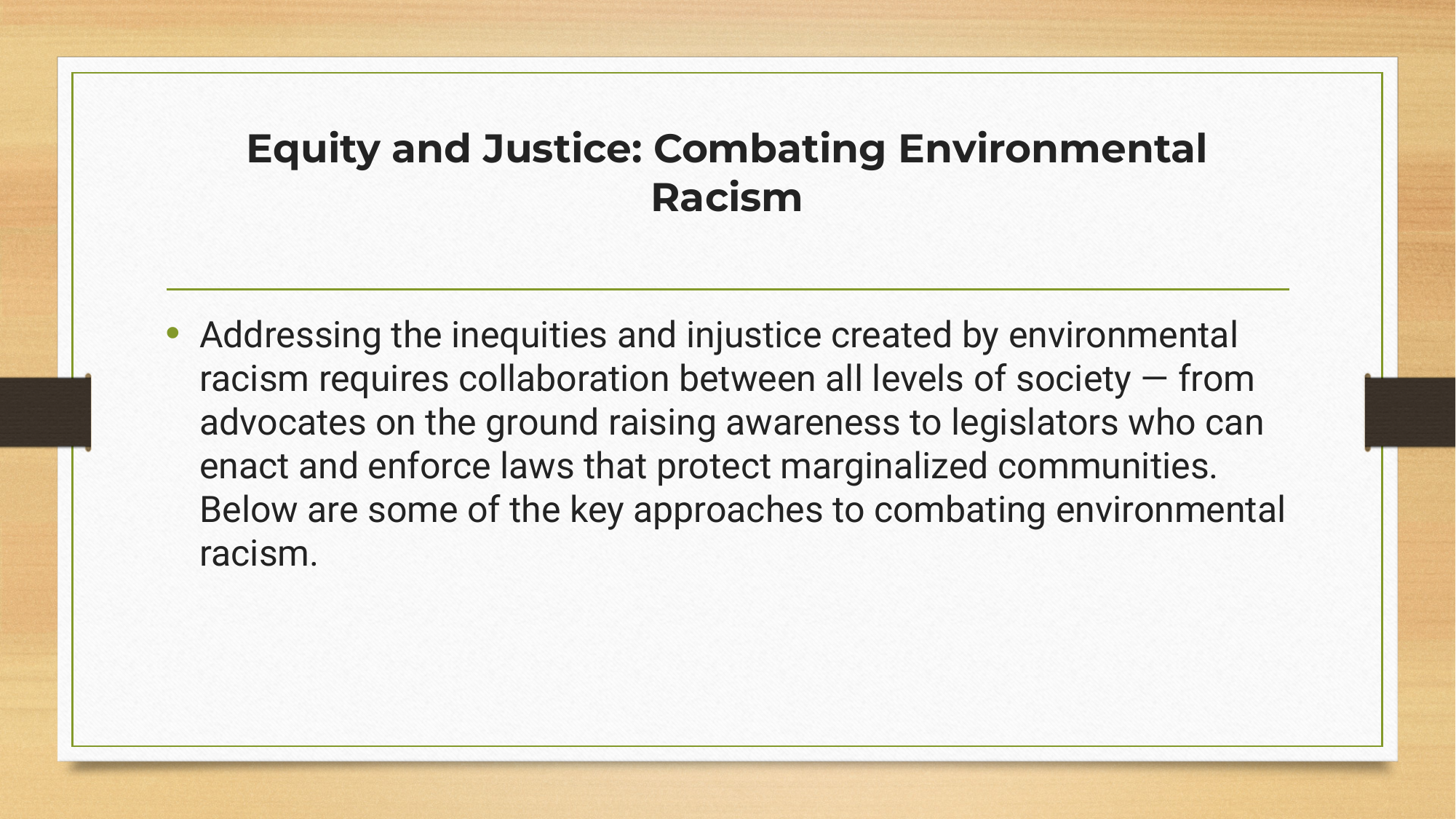

# Equity and Justice: Combating Environmental Racism
Addressing the inequities and injustice created by environmental racism requires collaboration between all levels of society — from advocates on the ground raising awareness to legislators who can enact and enforce laws that protect marginalized communities. Below are some of the key approaches to combating environmental racism.